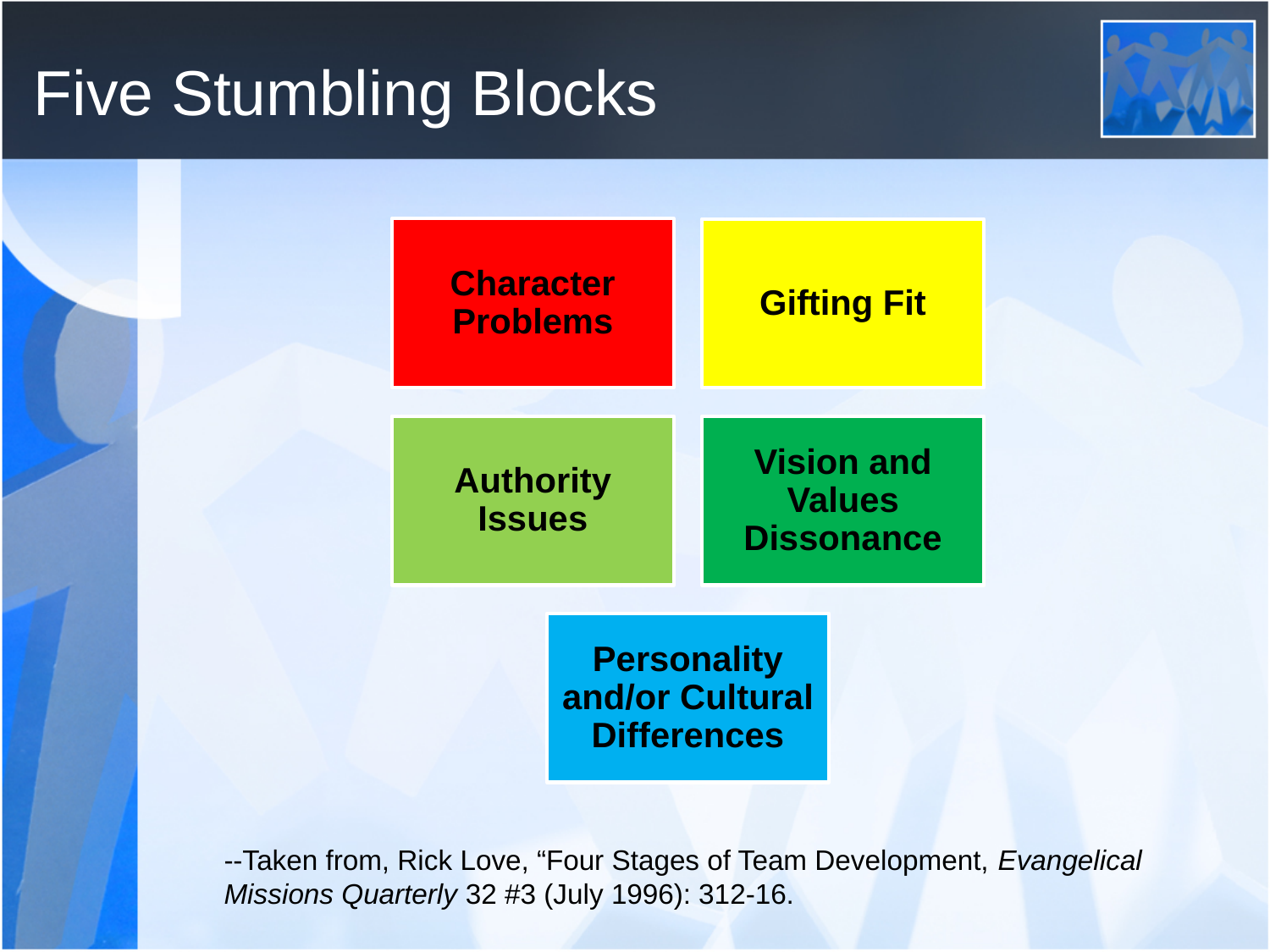

# Five Stumbling Blocks
Character Problems
Gifting Fit
Authority Issues
Vision and Values Dissonance
Personality and/or Cultural Differences
--Taken from, Rick Love, “Four Stages of Team Development, Evangelical Missions Quarterly 32 #3 (July 1996): 312-16.